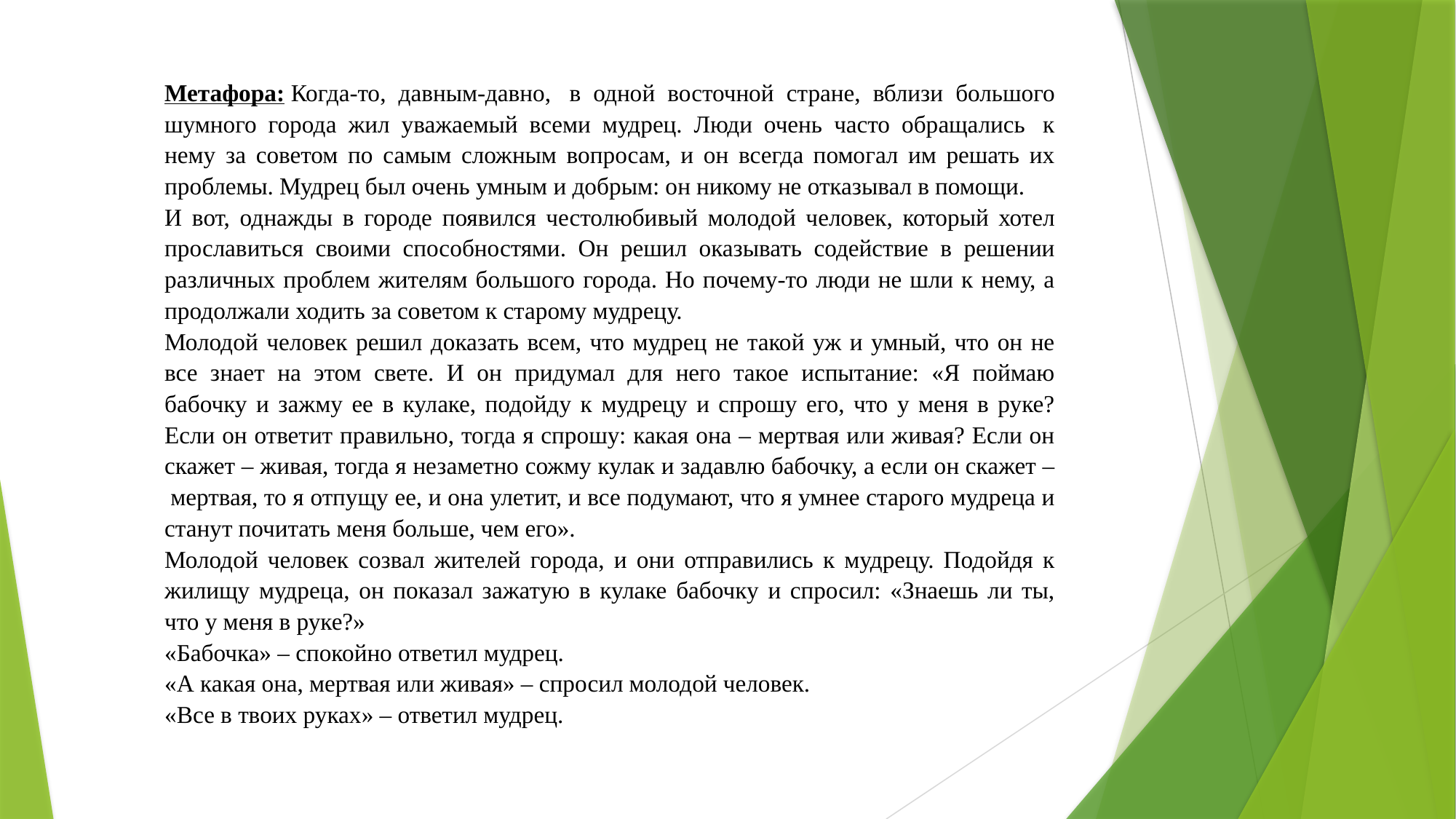

Метафора: Когда-то, давным-давно,  в одной восточной стране, вблизи большого шумного города жил уважаемый всеми мудрец. Люди очень часто обращались  к нему за советом по самым сложным вопросам, и он всегда помогал им решать их проблемы. Мудрец был очень умным и добрым: он никому не отказывал в помощи.
И вот, однажды в городе появился честолюбивый молодой человек, который хотел прославиться своими способностями. Он решил оказывать содействие в решении различных проблем жителям большого города. Но почему-то люди не шли к нему, а продолжали ходить за советом к старому мудрецу.
Молодой человек решил доказать всем, что мудрец не такой уж и умный, что он не все знает на этом свете. И он придумал для него такое испытание: «Я поймаю бабочку и зажму ее в кулаке, подойду к мудрецу и спрошу его, что у меня в руке? Если он ответит правильно, тогда я спрошу: какая она – мертвая или живая? Если он скажет – живая, тогда я незаметно сожму кулак и задавлю бабочку, а если он скажет –  мертвая, то я отпущу ее, и она улетит, и все подумают, что я умнее старого мудреца и станут почитать меня больше, чем его».
Молодой человек созвал жителей города, и они отправились к мудрецу. Подойдя к жилищу мудреца, он показал зажатую в кулаке бабочку и спросил: «Знаешь ли ты, что у меня в руке?»
«Бабочка» – спокойно ответил мудрец.
«А какая она, мертвая или живая» – спросил молодой человек.
«Все в твоих руках» – ответил мудрец.